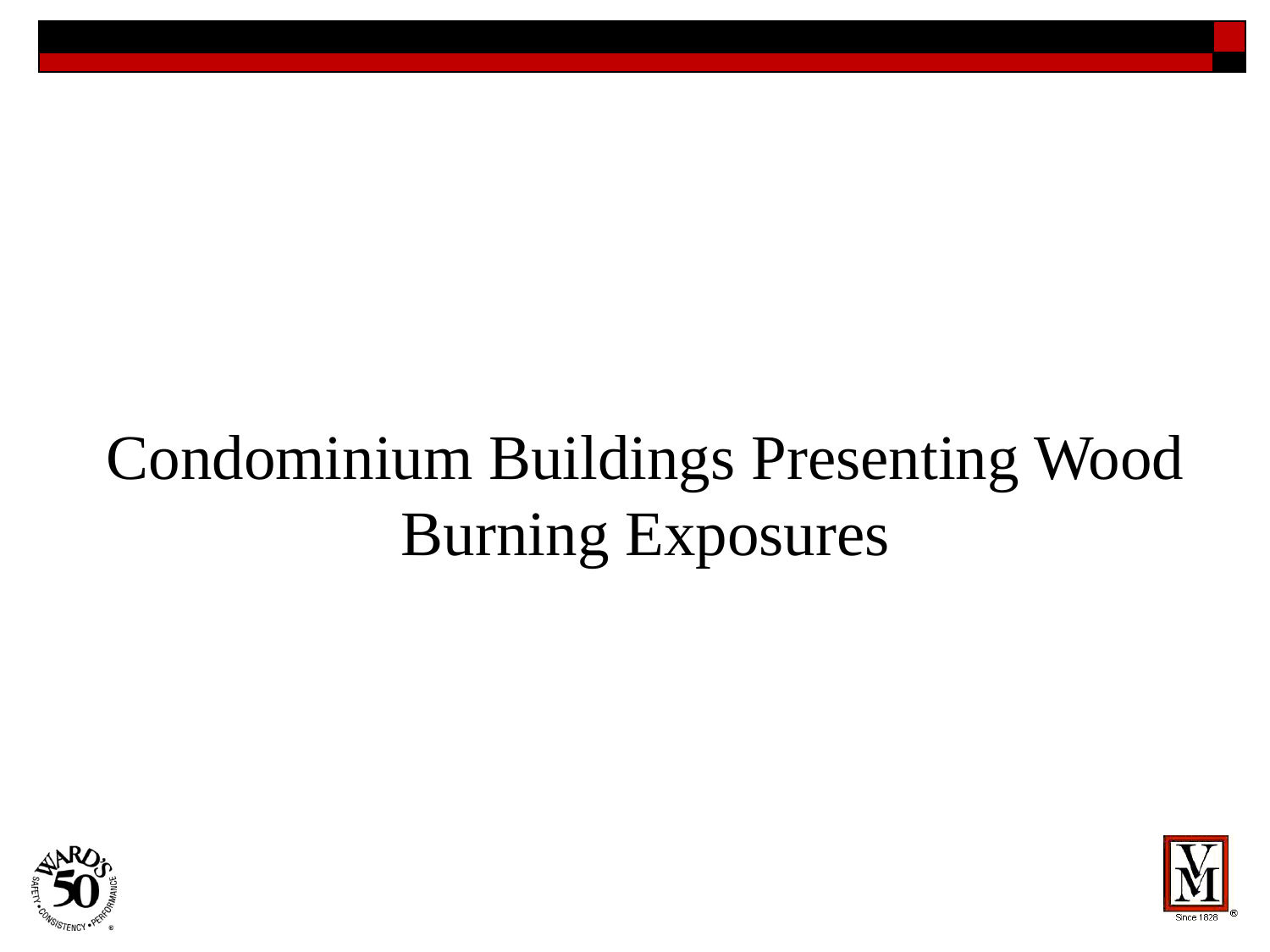

# Condominium Buildings Presenting Wood Burning Exposures